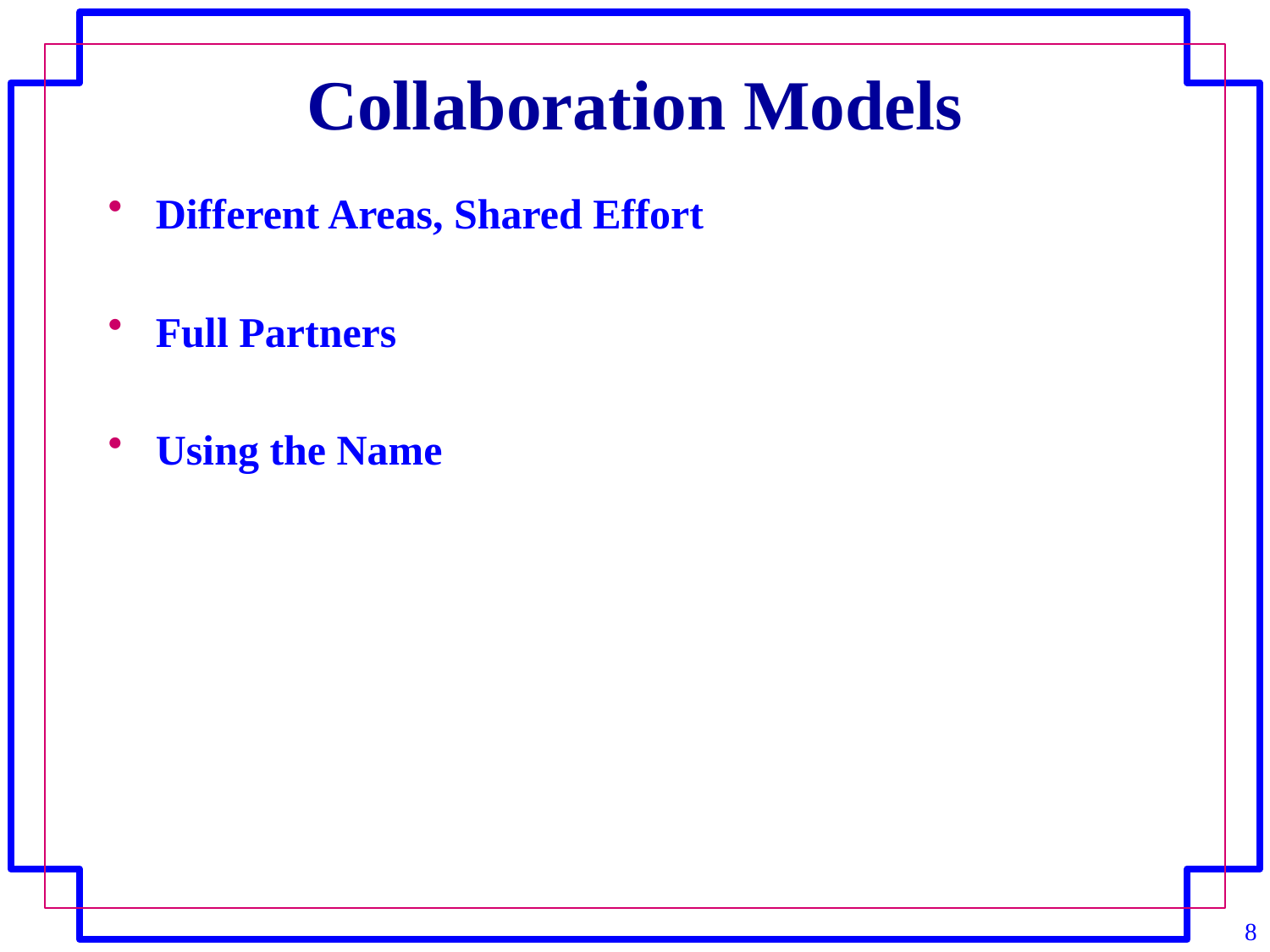

# Collaboration Models
Different Areas, Shared Effort

Full Partners

Using the Name
8